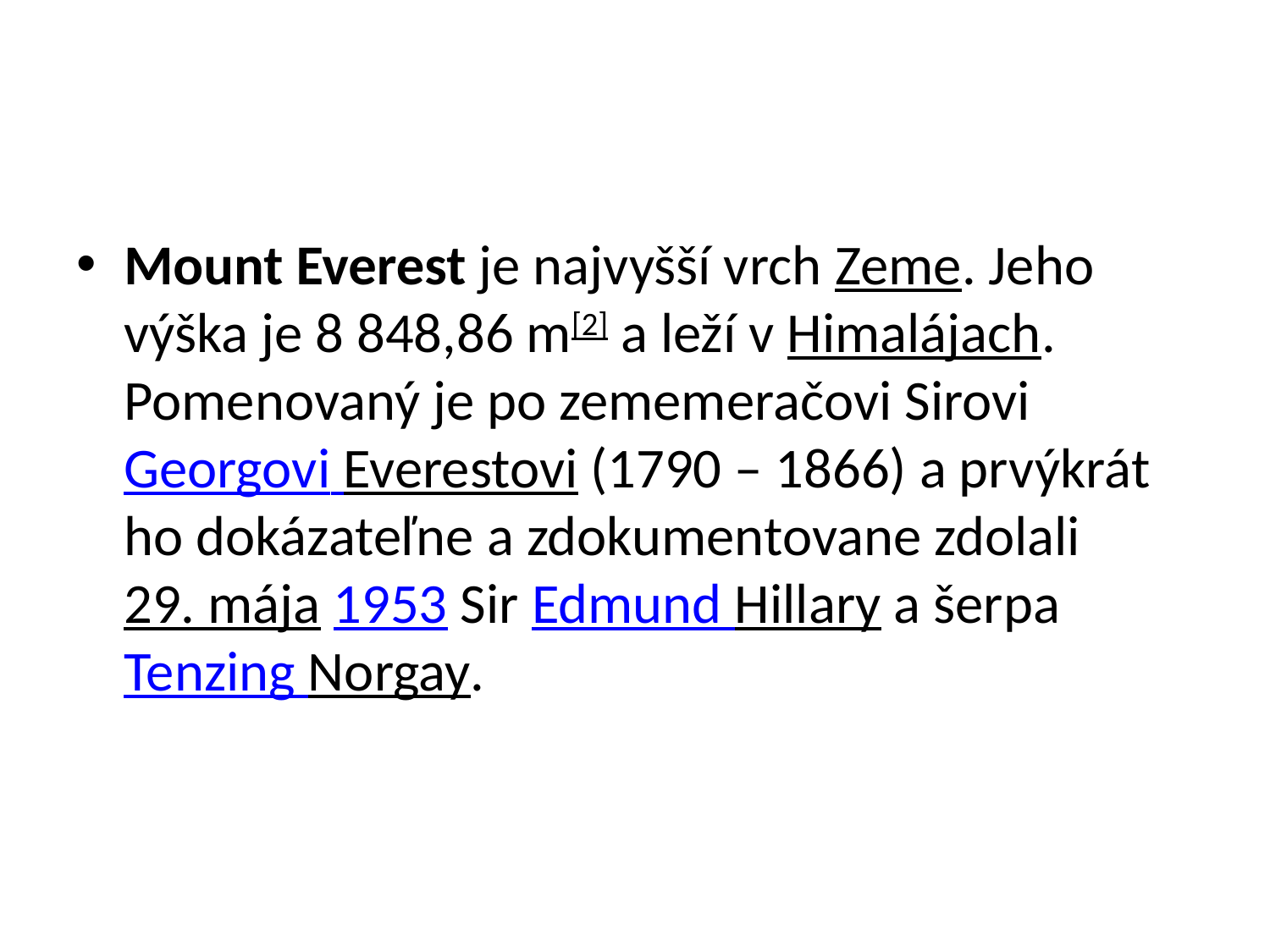

#
Mount Everest je najvyšší vrch Zeme. Jeho výška je 8 848,86 m[2] a leží v Himalájach. Pomenovaný je po zememeračovi Sirovi Georgovi Everestovi (1790 – 1866) a prvýkrát ho dokázateľne a zdokumentovane zdolali 29. mája 1953 Sir Edmund Hillary a šerpa Tenzing Norgay.